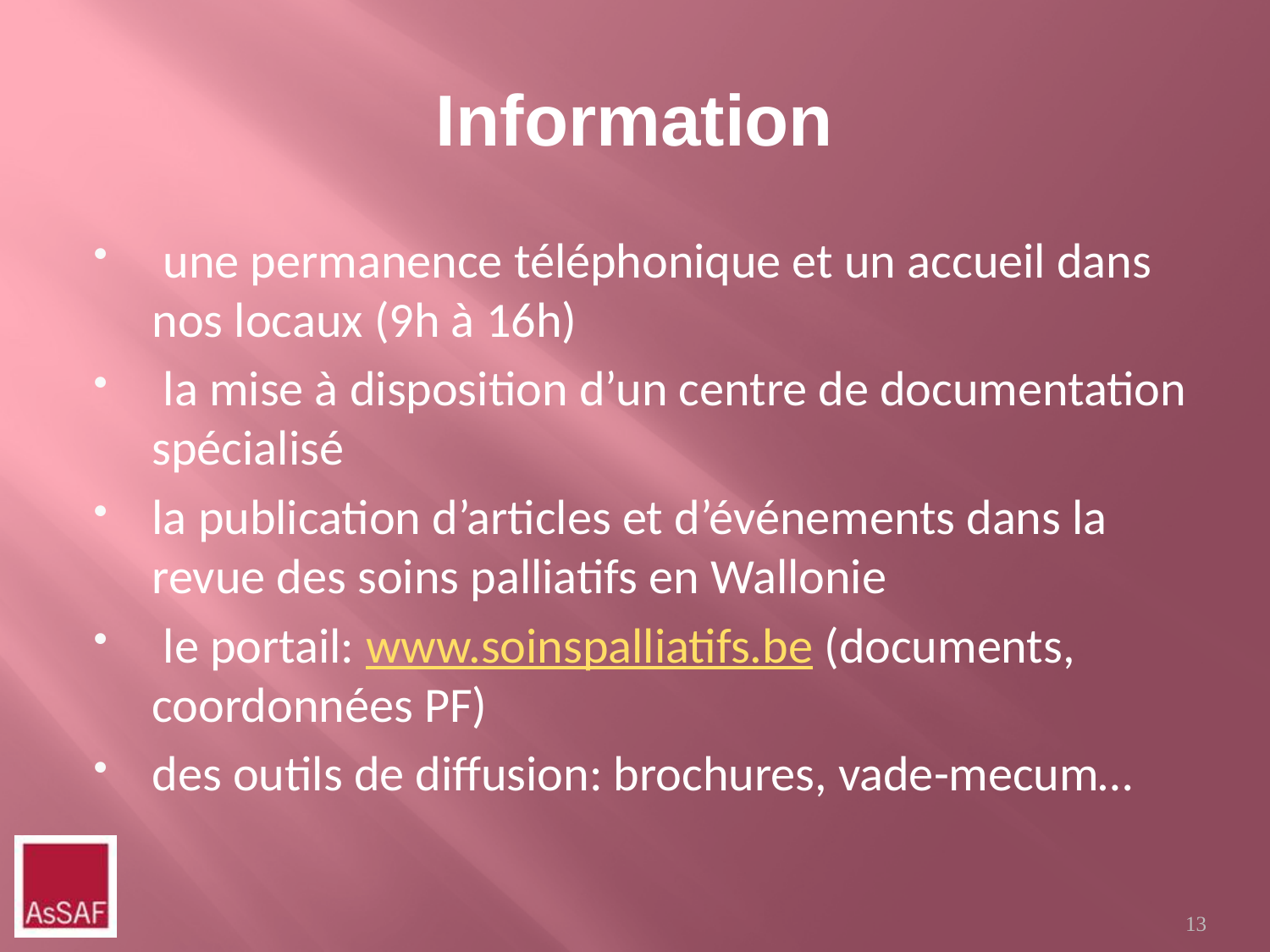

# Information
 une permanence téléphonique et un accueil dans nos locaux (9h à 16h)
 la mise à disposition d’un centre de documentation spécialisé
la publication d’articles et d’événements dans la revue des soins palliatifs en Wallonie
 le portail: www.soinspalliatifs.be (documents, coordonnées PF)
des outils de diffusion: brochures, vade-mecum…

13